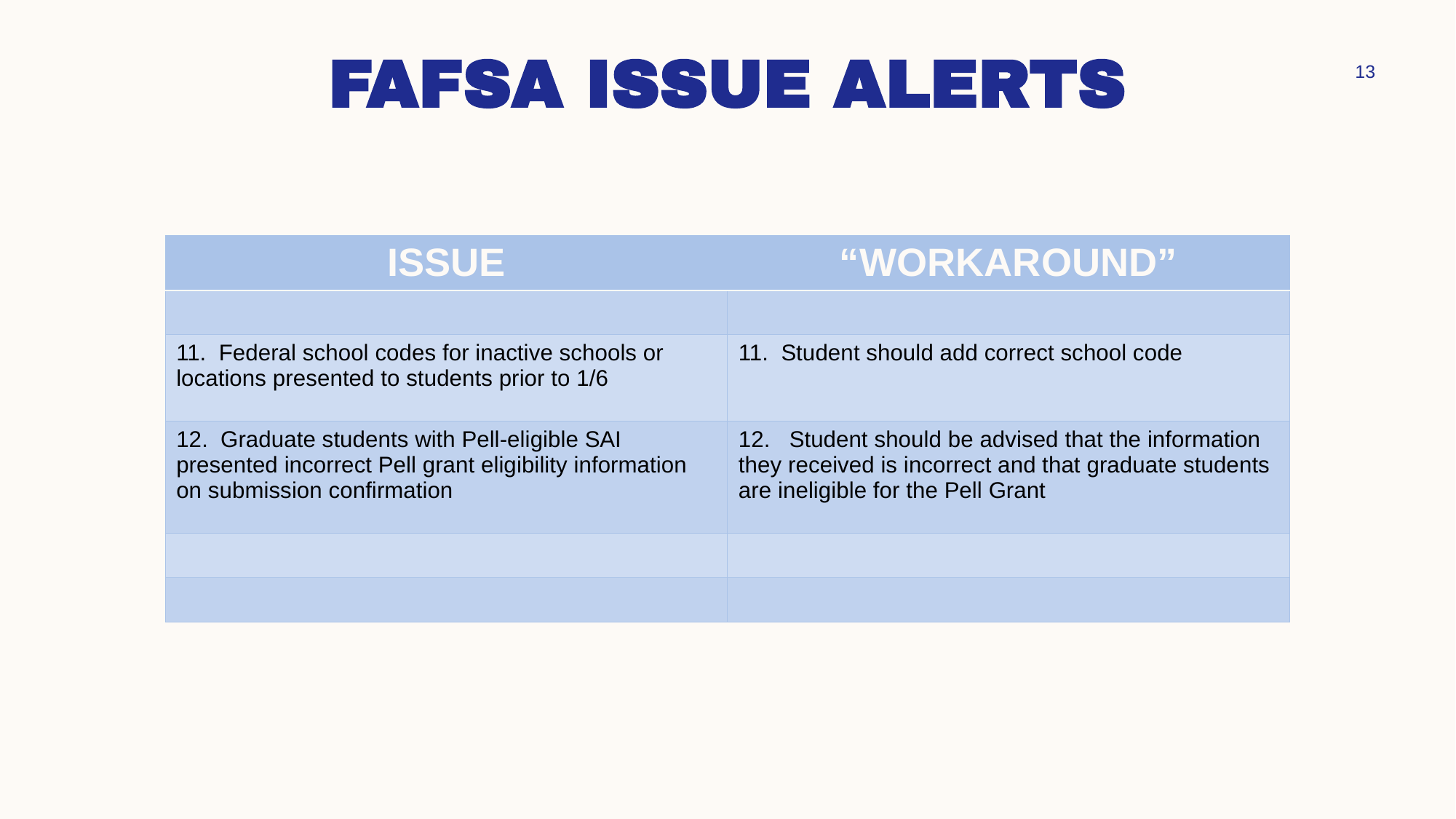

# FAFSA Issue Alerts
13
| ISSUE | “WORKAROUND” |
| --- | --- |
|  |  |
| 11. Federal school codes for inactive schools or locations presented to students prior to 1/6 | 11. Student should add correct school code |
| 12. Graduate students with Pell-eligible SAI presented incorrect Pell grant eligibility information on submission confirmation | 12. Student should be advised that the information they received is incorrect and that graduate students are ineligible for the Pell Grant |
|  |  |
|  |  |